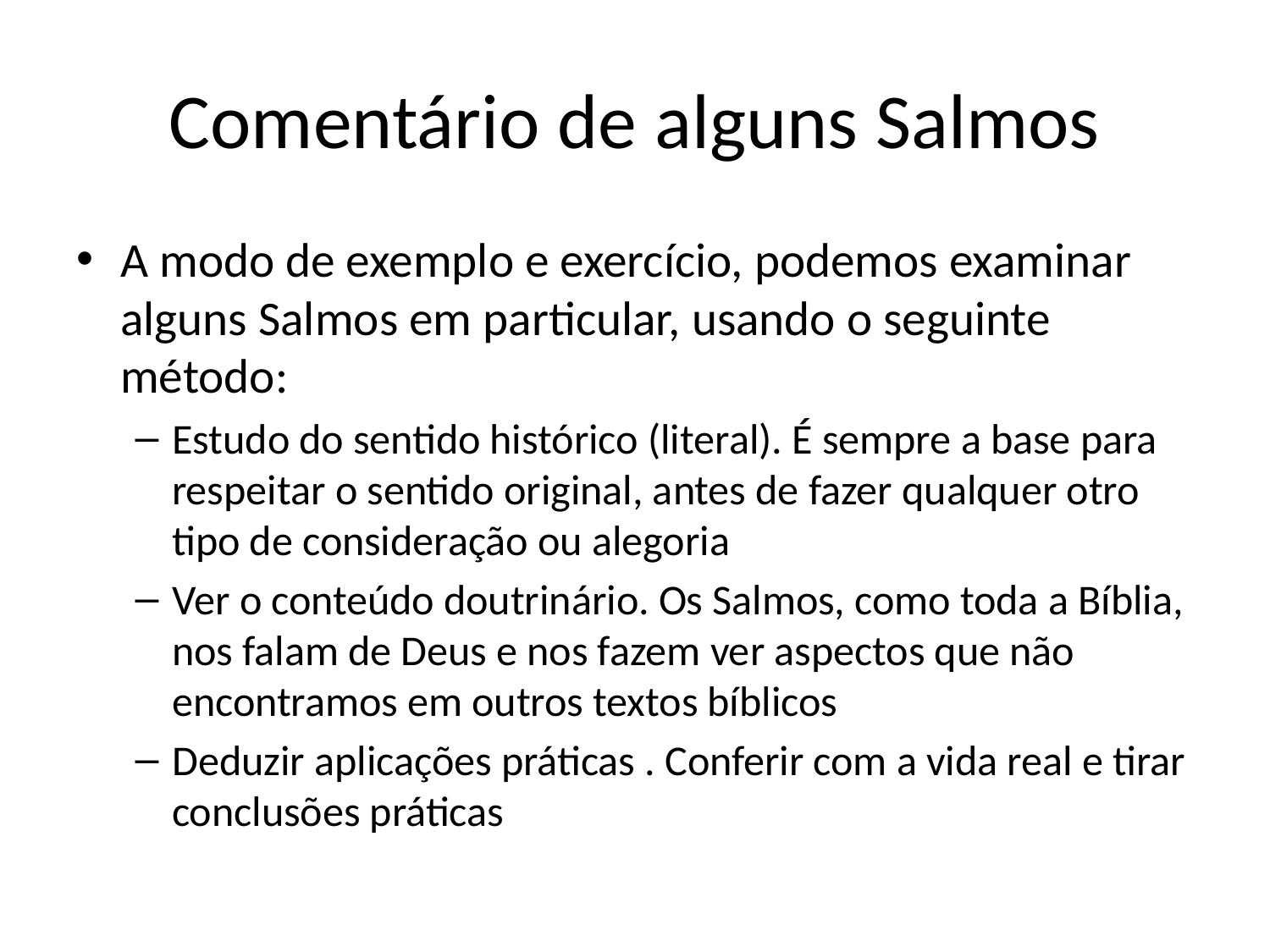

# Comentário de alguns Salmos
A modo de exemplo e exercício, podemos examinar alguns Salmos em particular, usando o seguinte método:
Estudo do sentido histórico (literal). É sempre a base para respeitar o sentido original, antes de fazer qualquer otro tipo de consideração ou alegoria
Ver o conteúdo doutrinário. Os Salmos, como toda a Bíblia, nos falam de Deus e nos fazem ver aspectos que não encontramos em outros textos bíblicos
Deduzir aplicações práticas . Conferir com a vida real e tirar conclusões práticas